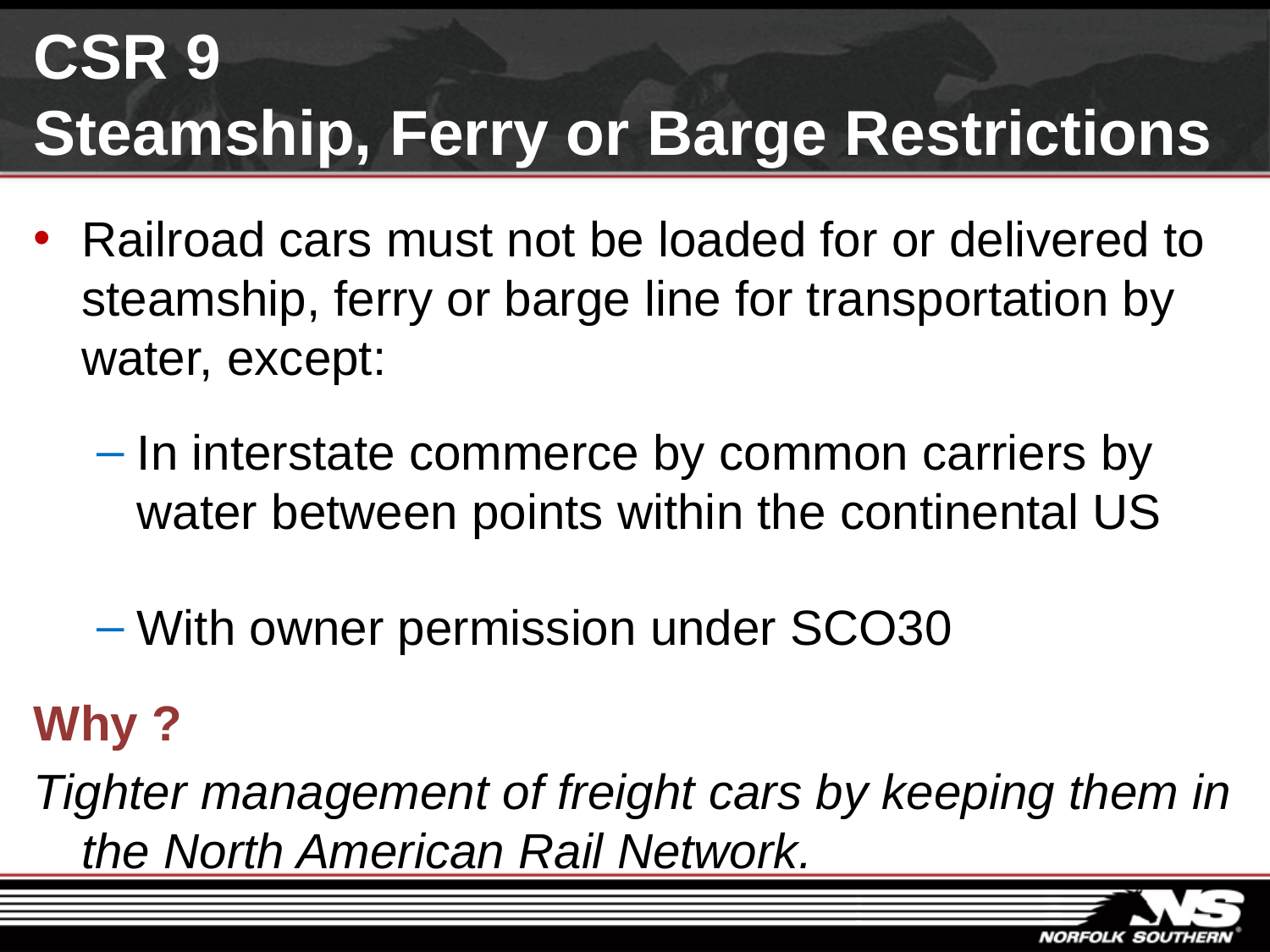

# CSR 9 Steamship, Ferry or Barge Restrictions
Railroad cars must not be loaded for or delivered to steamship, ferry or barge line for transportation by water, except:

In interstate commerce by common carriers by water between points within the continental US

With owner permission under SCO30

Why ?
Tighter management of freight cars by keeping them in the North American Rail Network.